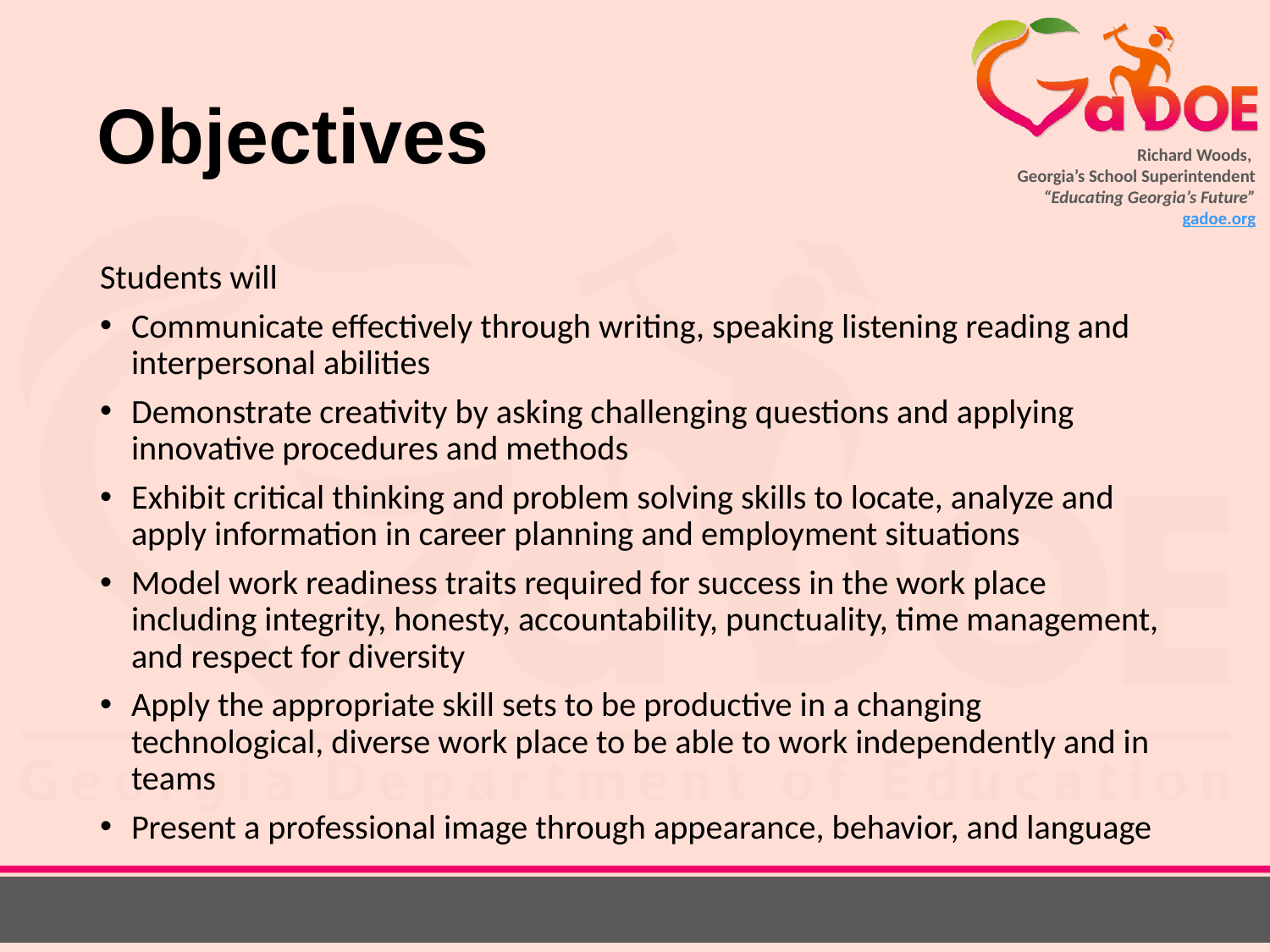

# Objectives
Students will
Communicate effectively through writing, speaking listening reading and interpersonal abilities
Demonstrate creativity by asking challenging questions and applying innovative procedures and methods
Exhibit critical thinking and problem solving skills to locate, analyze and apply information in career planning and employment situations
Model work readiness traits required for success in the work place including integrity, honesty, accountability, punctuality, time management, and respect for diversity
Apply the appropriate skill sets to be productive in a changing technological, diverse work place to be able to work independently and in teams
Present a professional image through appearance, behavior, and language